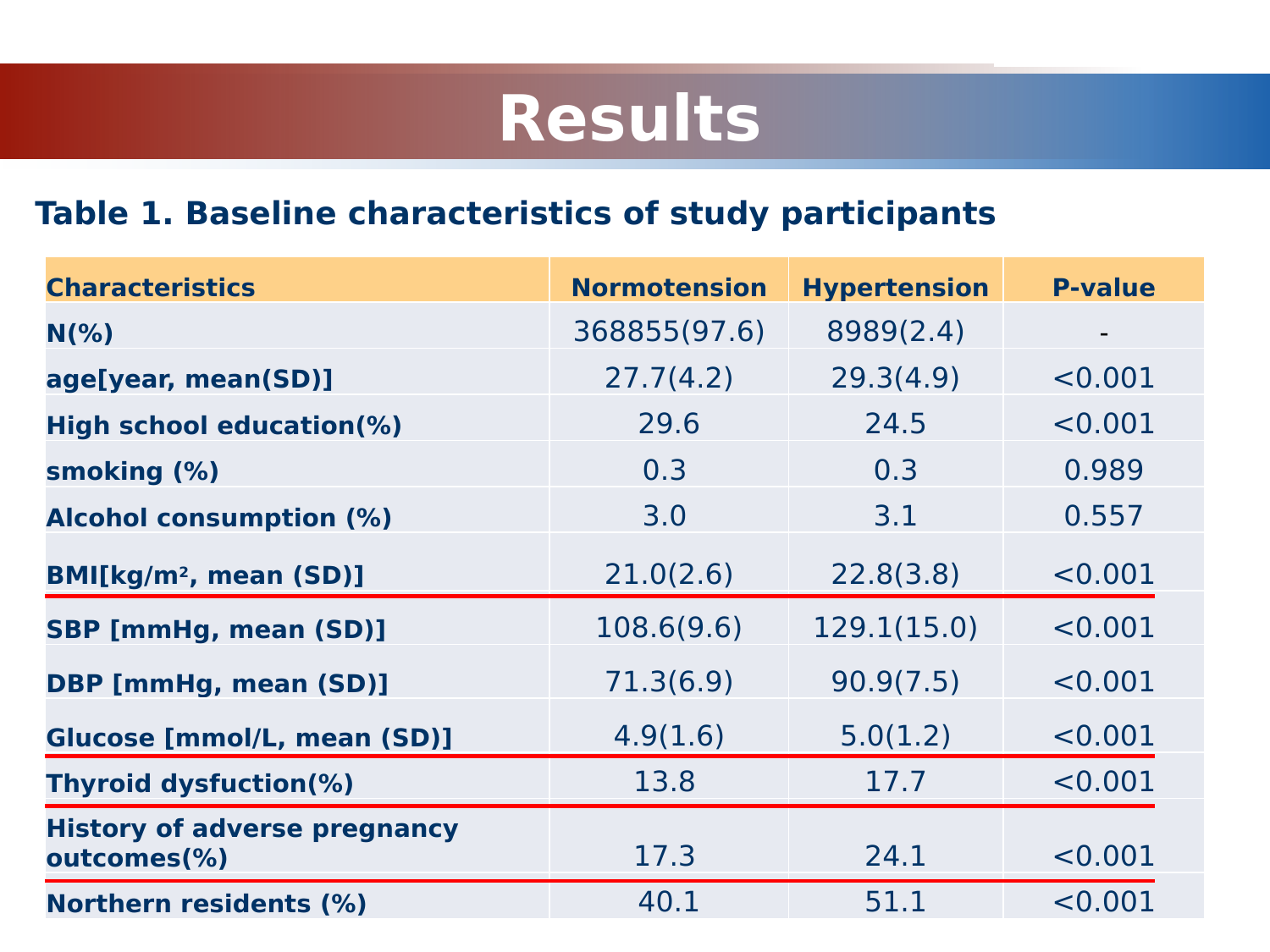

www.themegallery.com
# Results
Table 1. Baseline characteristics of study participants
| Characteristics | Normotension | Hypertension | P-value |
| --- | --- | --- | --- |
| N(%) | 368855(97.6) | 8989(2.4) | - |
| age[year, mean(SD)] | 27.7(4.2) | 29.3(4.9) | <0.001 |
| High school education(%) | 29.6 | 24.5 | <0.001 |
| smoking (%) | 0.3 | 0.3 | 0.989 |
| Alcohol consumption (%) | 3.0 | 3.1 | 0.557 |
| BMI[kg/m2, mean (SD)] | 21.0(2.6) | 22.8(3.8) | <0.001 |
| SBP [mmHg, mean (SD)] | 108.6(9.6) | 129.1(15.0) | <0.001 |
| DBP [mmHg, mean (SD)] | 71.3(6.9) | 90.9(7.5) | <0.001 |
| Glucose [mmol/L, mean (SD)] | 4.9(1.6) | 5.0(1.2) | <0.001 |
| Thyroid dysfuction(%) | 13.8 | 17.7 | <0.001 |
| History of adverse pregnancy outcomes(%) | 17.3 | 24.1 | <0.001 |
| Northern residents (%) | 40.1 | 51.1 | <0.001 |

Company Logo